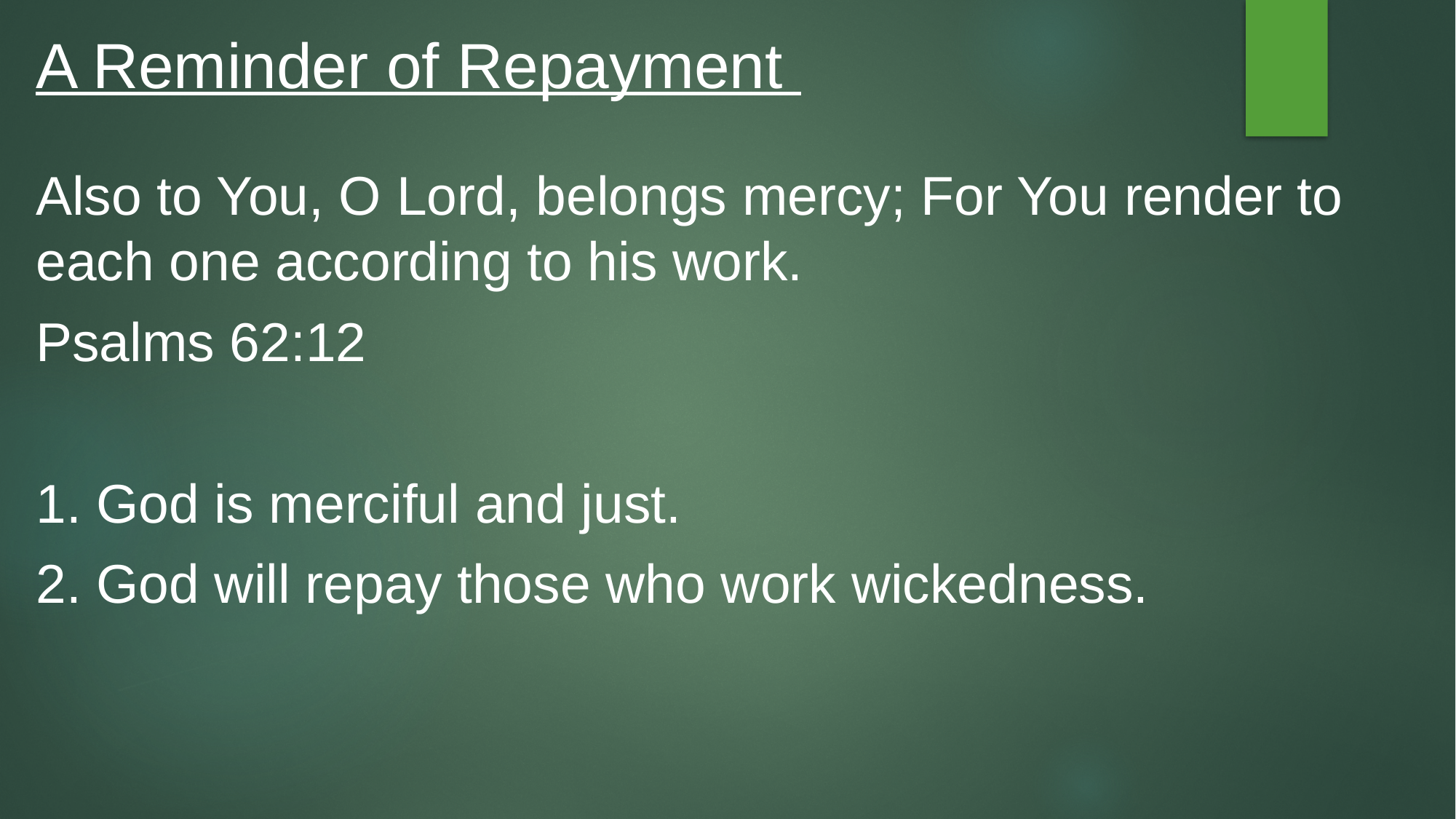

# A Reminder of Repayment
Also to You, O Lord, belongs mercy; For You render to each one according to his work.
Psalms 62:12

1. God is merciful and just.
2. God will repay those who work wickedness.